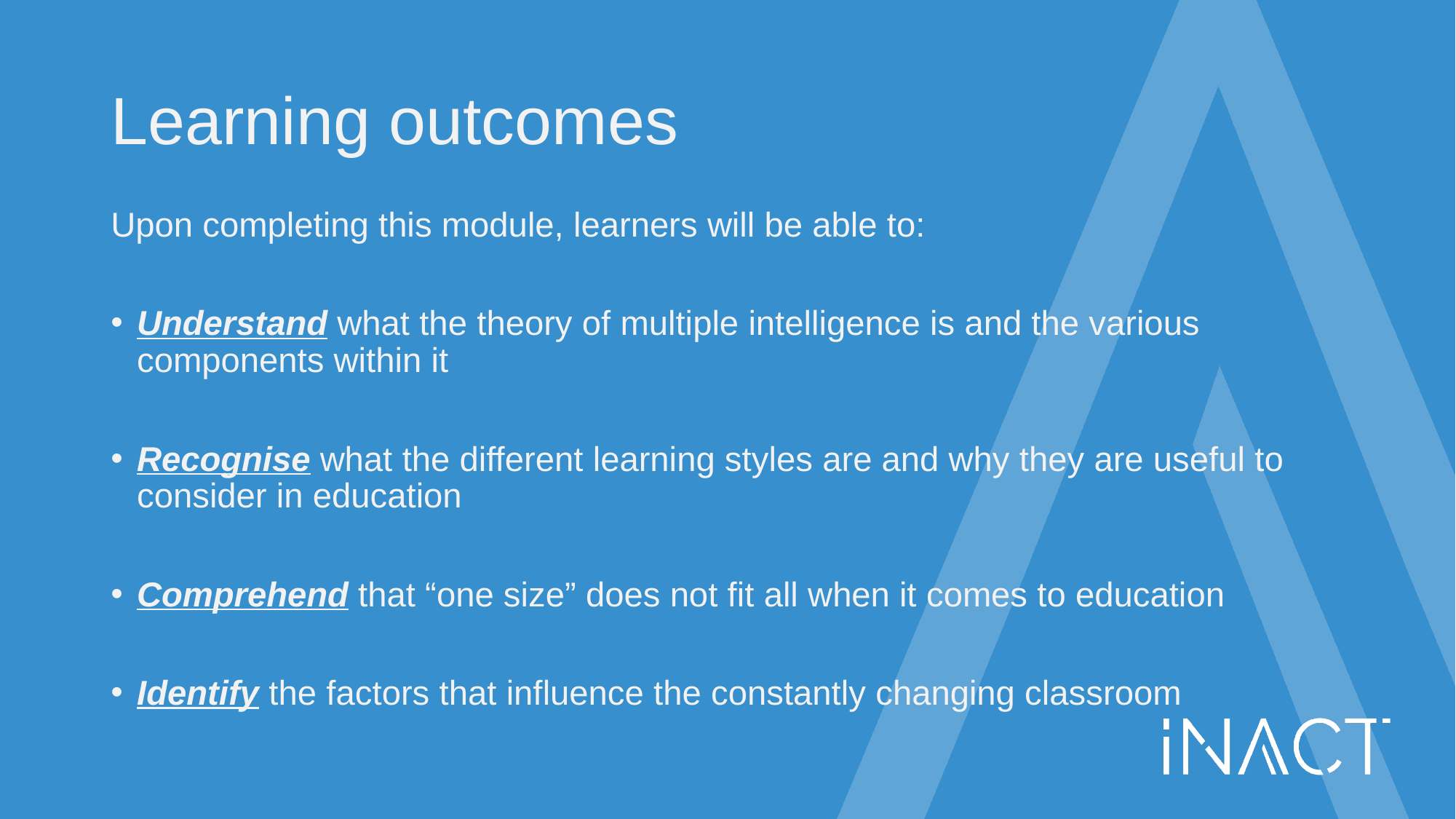

# Learning outcomes
Upon completing this module, learners will be able to:

Understand what the theory of multiple intelligence is and the various components within it

Recognise what the different learning styles are and why they are useful to consider in education

Comprehend that “one size” does not fit all when it comes to education

Identify the factors that influence the constantly changing classroom